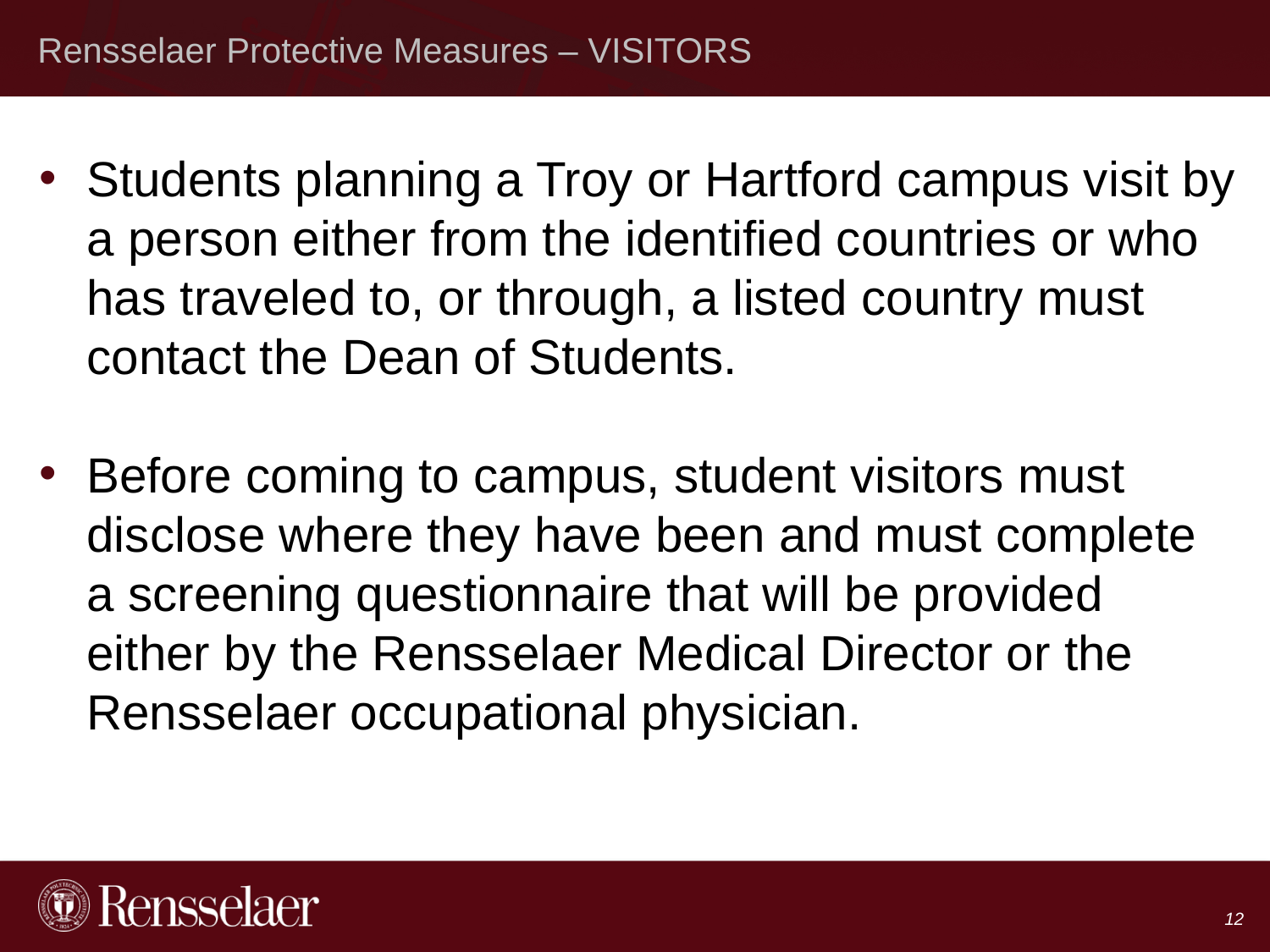

# Rensselaer Protective Measures – VISITORS
Students planning a Troy or Hartford campus visit by a person either from the identified countries or who has traveled to, or through, a listed country must contact the Dean of Students.

Before coming to campus, student visitors must disclose where they have been and must complete a screening questionnaire that will be provided either by the Rensselaer Medical Director or the Rensselaer occupational physician.

12